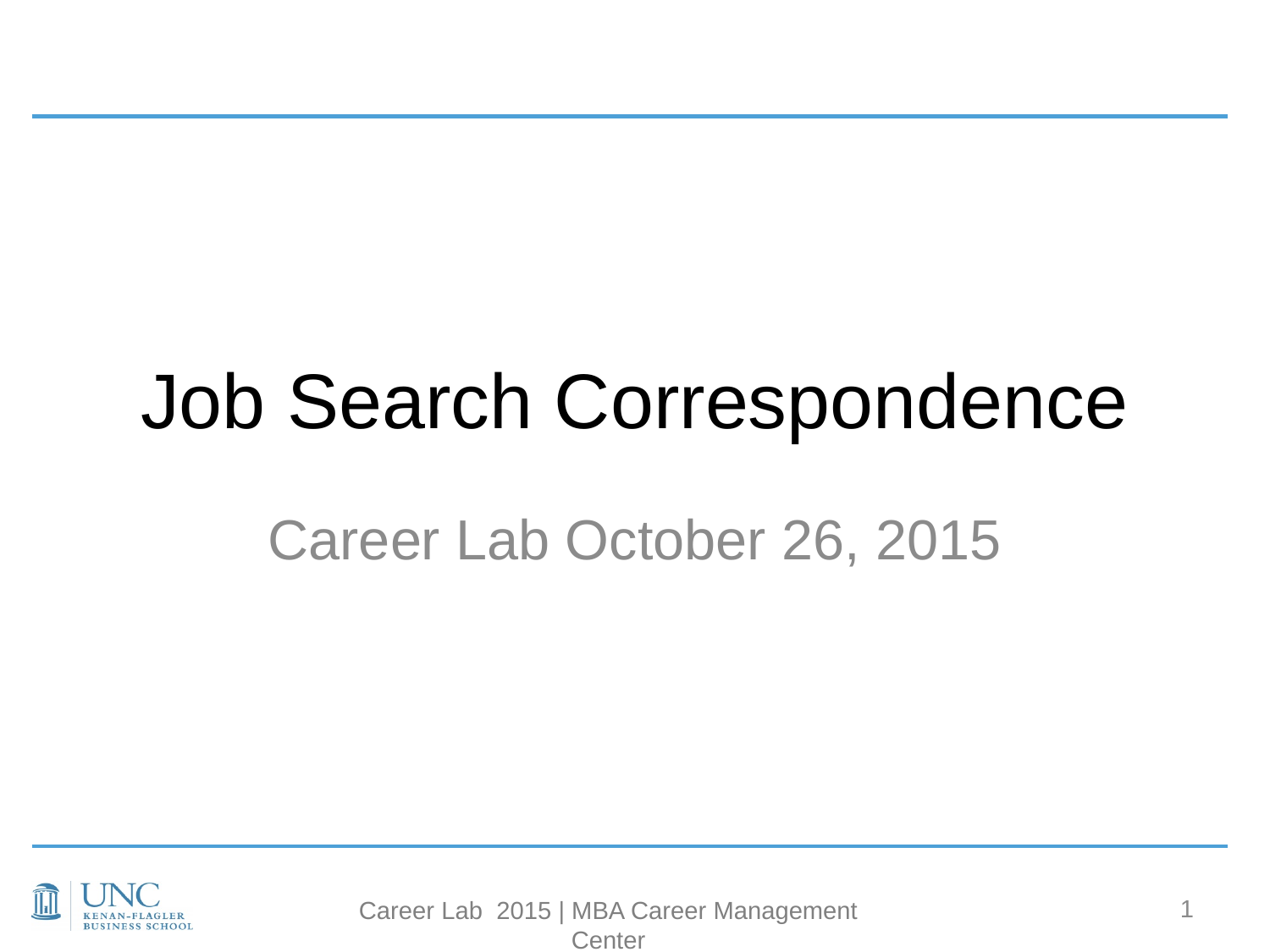

# Job Search Correspondence
Career Lab October 26, 2015
1